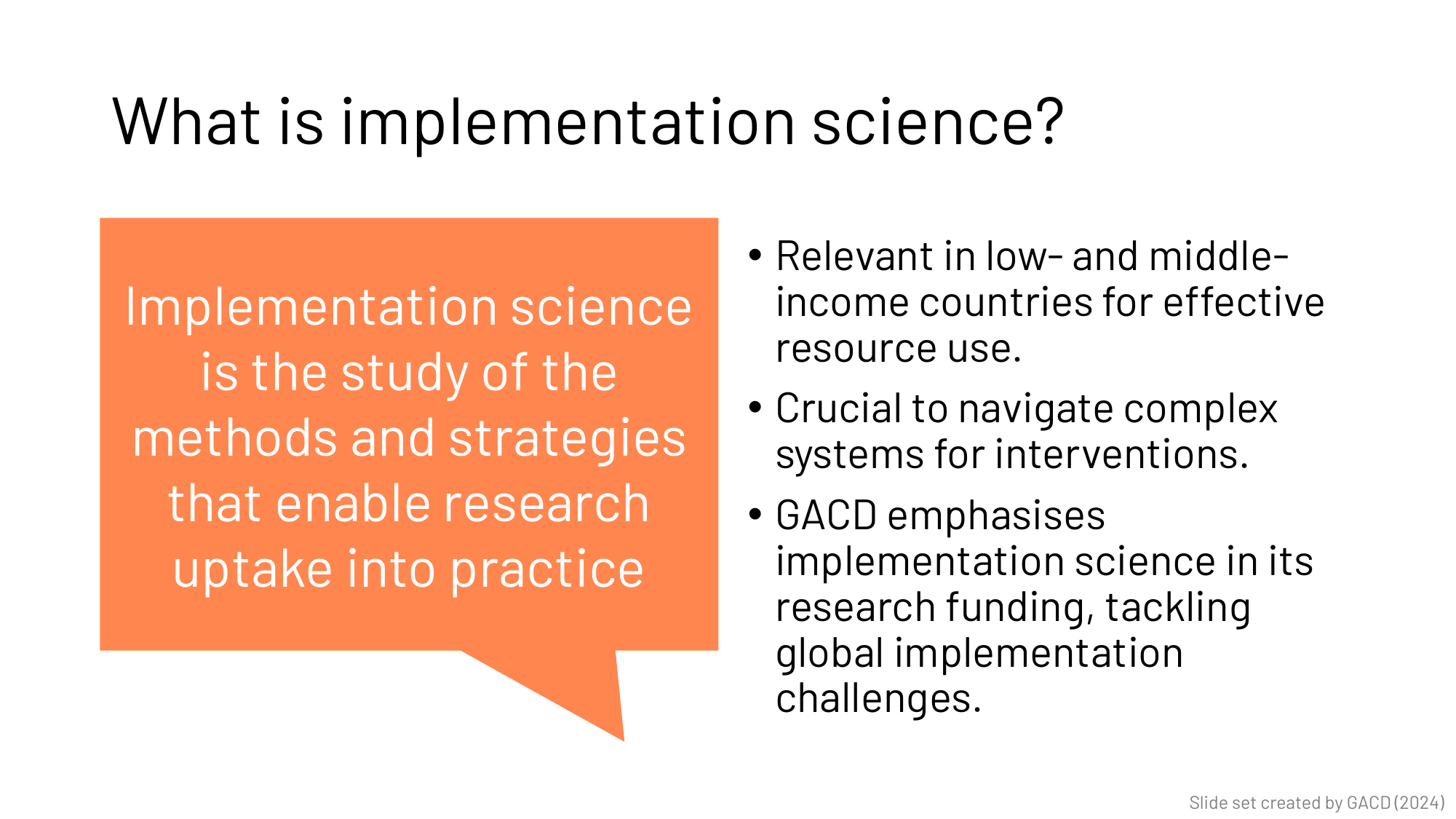

# What is implementation science?
Implementation science is the study of the methods and strategies that enable research uptake into practice
Relevant in low- and middle-income countries for effective resource use.
Crucial to navigate complex systems for interventions.
GACD emphasises implementation science in its research funding, tackling global implementation challenges.